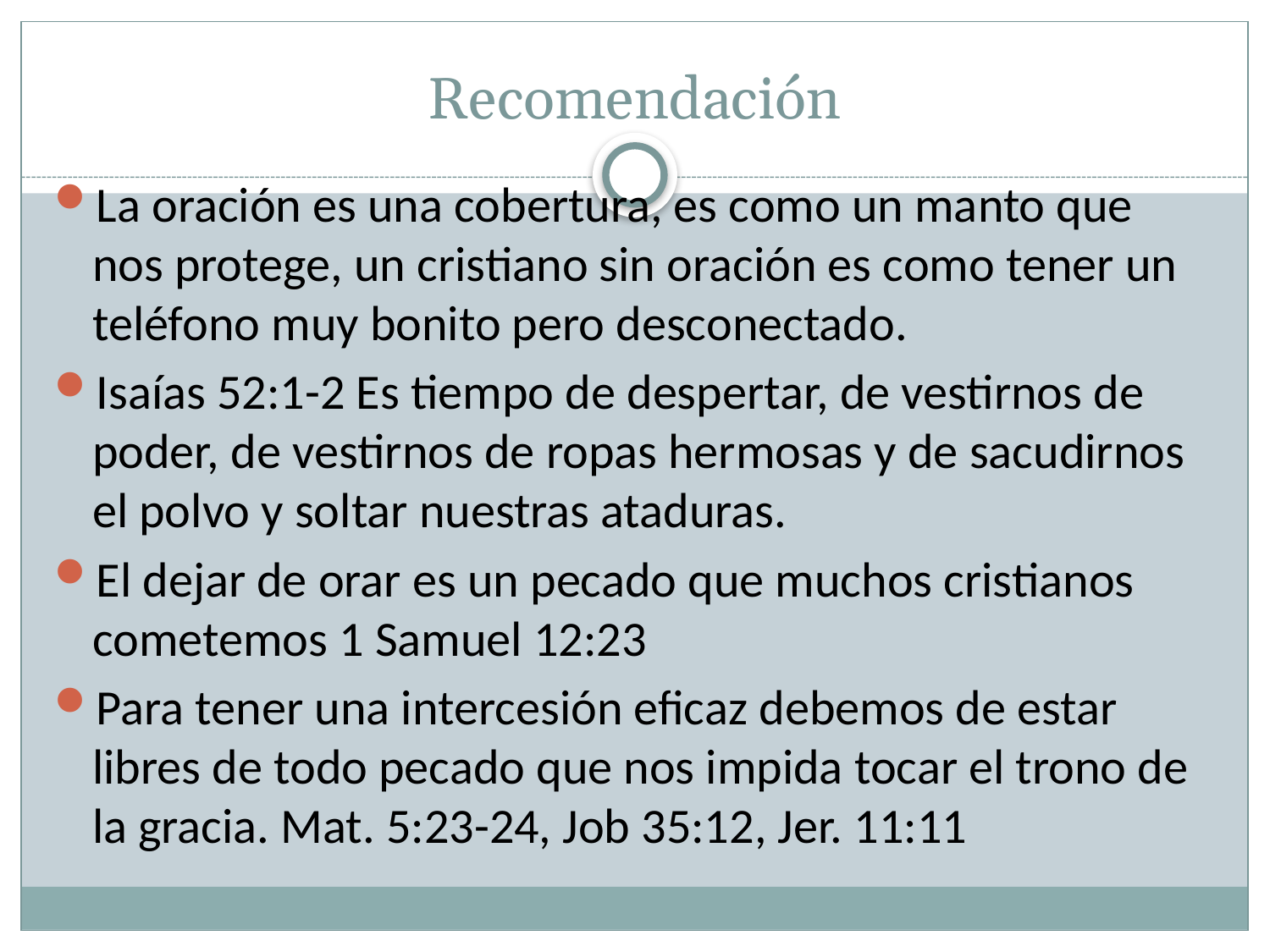

# Recomendación
La oración es una cobertura, es como un manto que nos protege, un cristiano sin oración es como tener un teléfono muy bonito pero desconectado.
Isaías 52:1-2 Es tiempo de despertar, de vestirnos de poder, de vestirnos de ropas hermosas y de sacudirnos el polvo y soltar nuestras ataduras.
El dejar de orar es un pecado que muchos cristianos cometemos 1 Samuel 12:23
Para tener una intercesión eficaz debemos de estar libres de todo pecado que nos impida tocar el trono de la gracia. Mat. 5:23-24, Job 35:12, Jer. 11:11